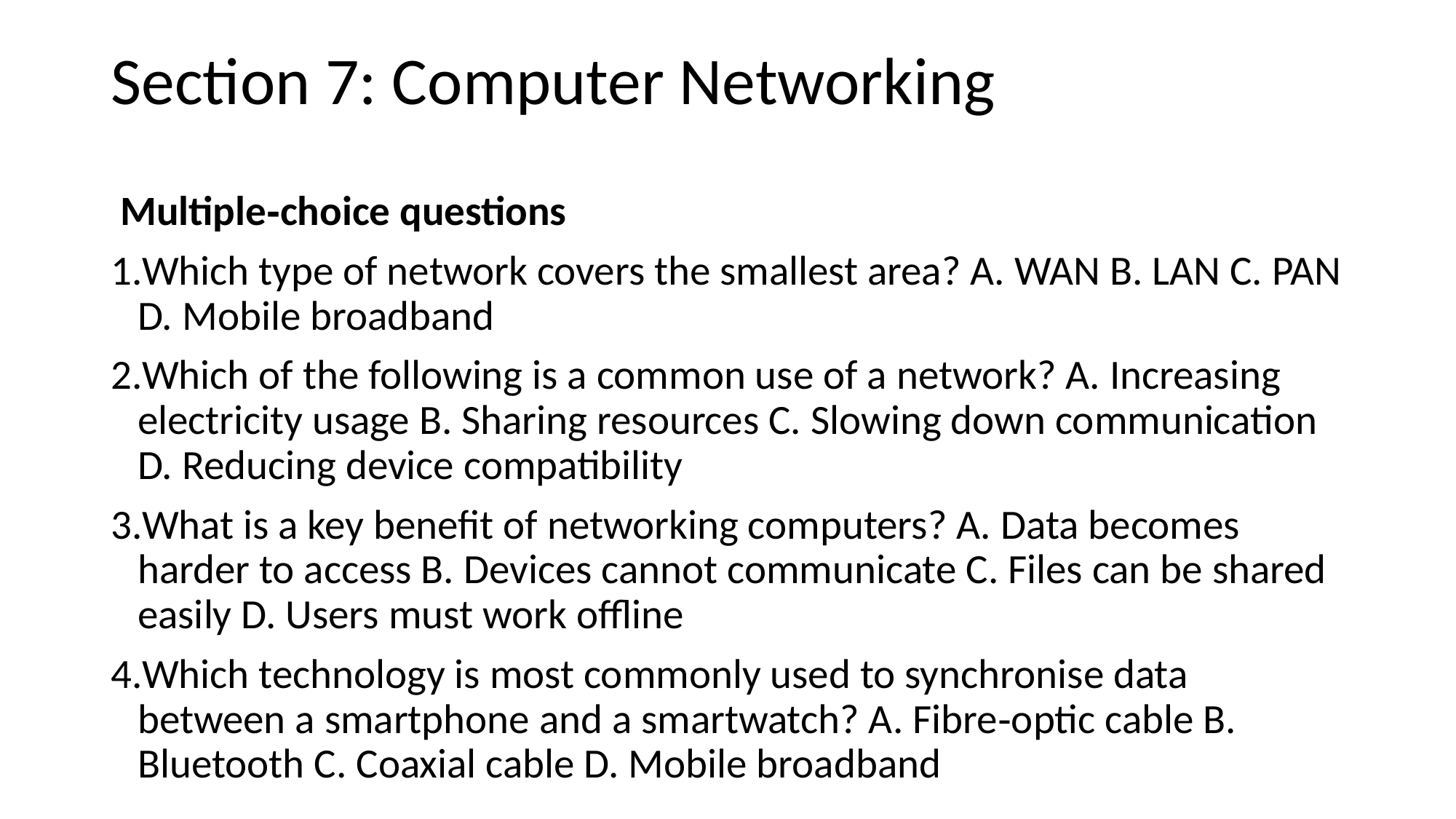

# Section 7: Computer Networking
 Multiple‑choice questions
Which type of network covers the smallest area? A. WAN B. LAN C. PAN D. Mobile broadband
Which of the following is a common use of a network? A. Increasing electricity usage B. Sharing resources C. Slowing down communication D. Reducing device compatibility
What is a key benefit of networking computers? A. Data becomes harder to access B. Devices cannot communicate C. Files can be shared easily D. Users must work offline
Which technology is most commonly used to synchronise data between a smartphone and a smartwatch? A. Fibre‑optic cable B. Bluetooth C. Coaxial cable D. Mobile broadband